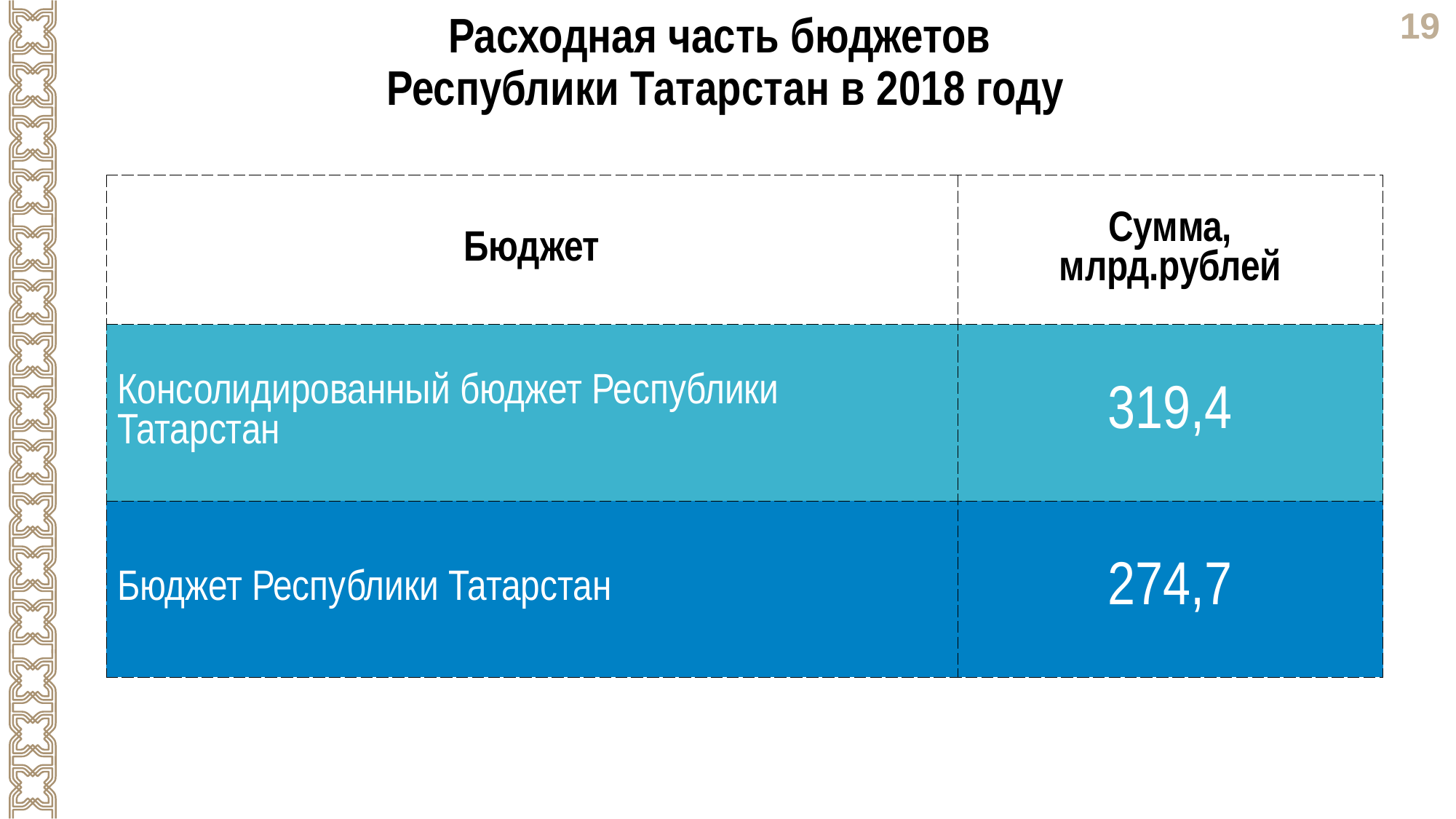

Расходная часть бюджетов
Республики Татарстан в 2018 году

| Бюджет | Сумма, млрд.рублей |
| --- | --- |
| Консолидированный бюджет Республики Татарстан | 319,4 |
| Бюджет Республики Татарстан | 274,7 |